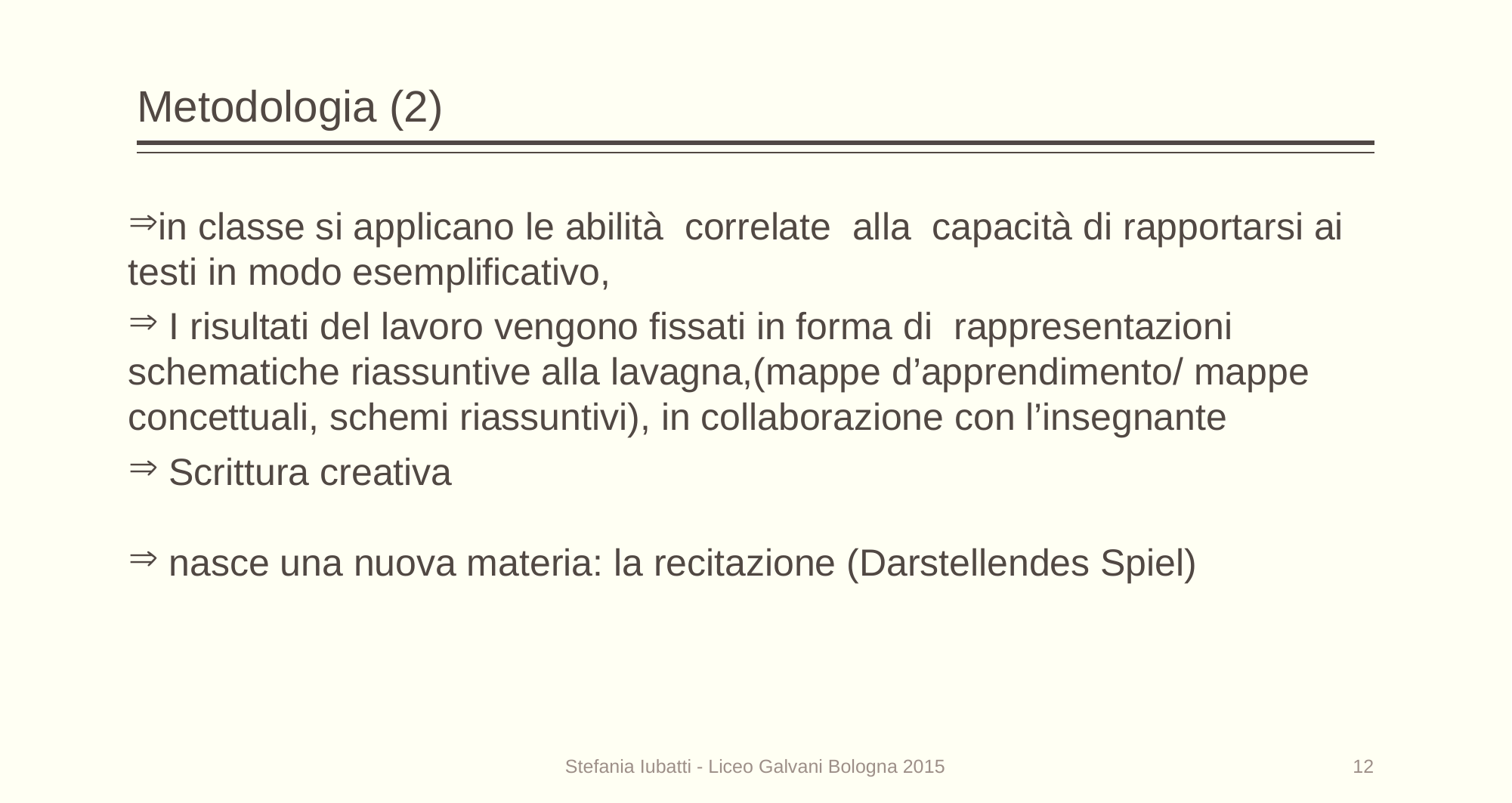

# Metodologia (2)
in classe si applicano le abilità  correlate  alla  capacità di rapportarsi ai testi in modo esemplificativo,
 I risultati del lavoro vengono fissati in forma di  rappresentazioni schematiche riassuntive alla lavagna,(mappe d’apprendimento/ mappe concettuali, schemi riassuntivi), in collaborazione con l’insegnante
 Scrittura creativa

 nasce una nuova materia: la recitazione (Darstellendes Spiel)
Stefania Iubatti - Liceo Galvani Bologna 2015
12